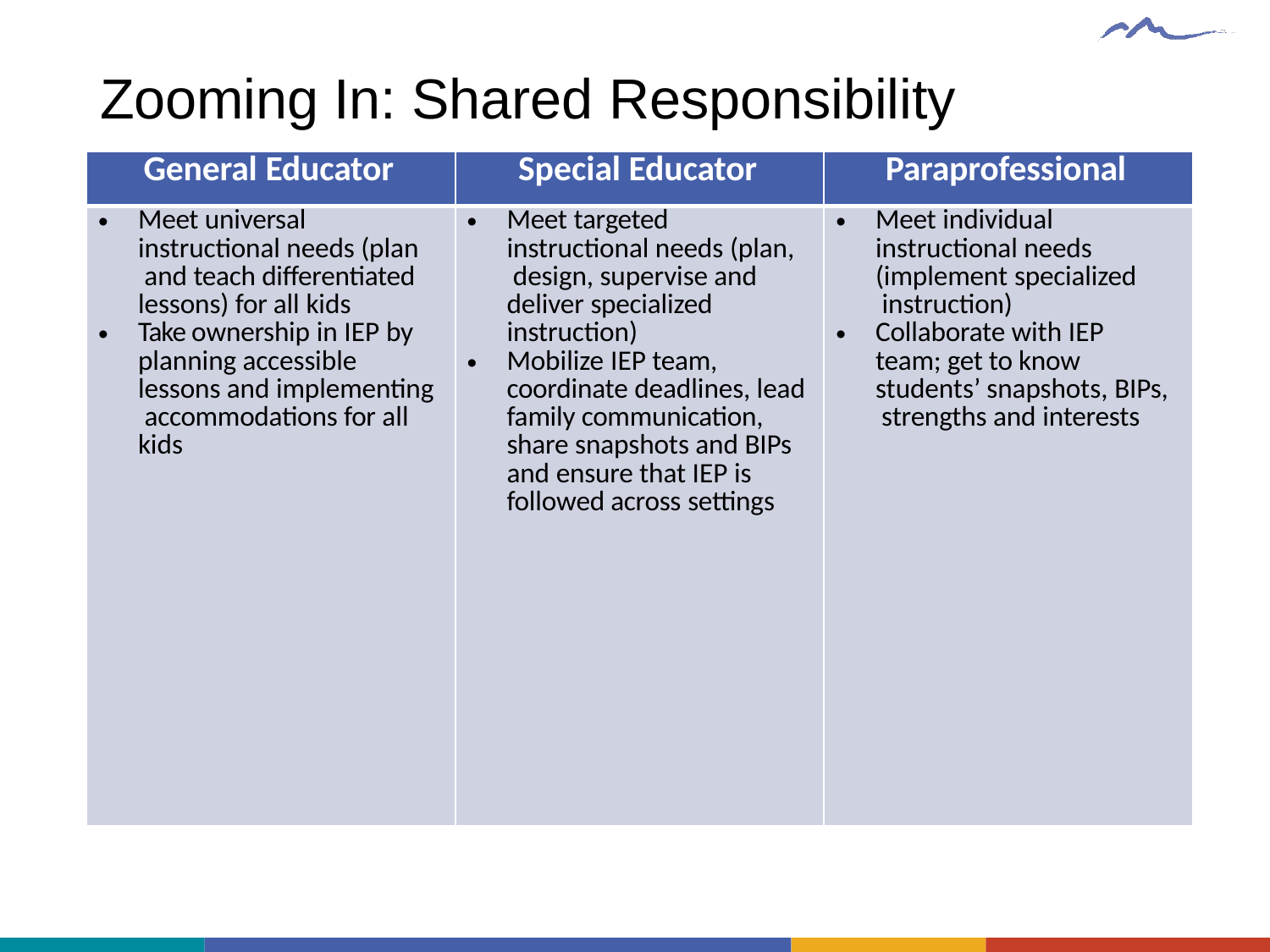

# Zooming In: Shared Responsibility
| General Educator | Special Educator | Paraprofessional |
| --- | --- | --- |
| Meet universal instructional needs (plan and teach differentiated lessons) for all kids Take ownership in IEP by planning accessible lessons and implementing accommodations for all kids | Meet targeted instructional needs (plan, design, supervise and deliver specialized instruction) Mobilize IEP team, coordinate deadlines, lead family communication, share snapshots and BIPs and ensure that IEP is followed across settings | Meet individual instructional needs (implement specialized instruction) Collaborate with IEP team; get to know students’ snapshots, BIPs, strengths and interests |